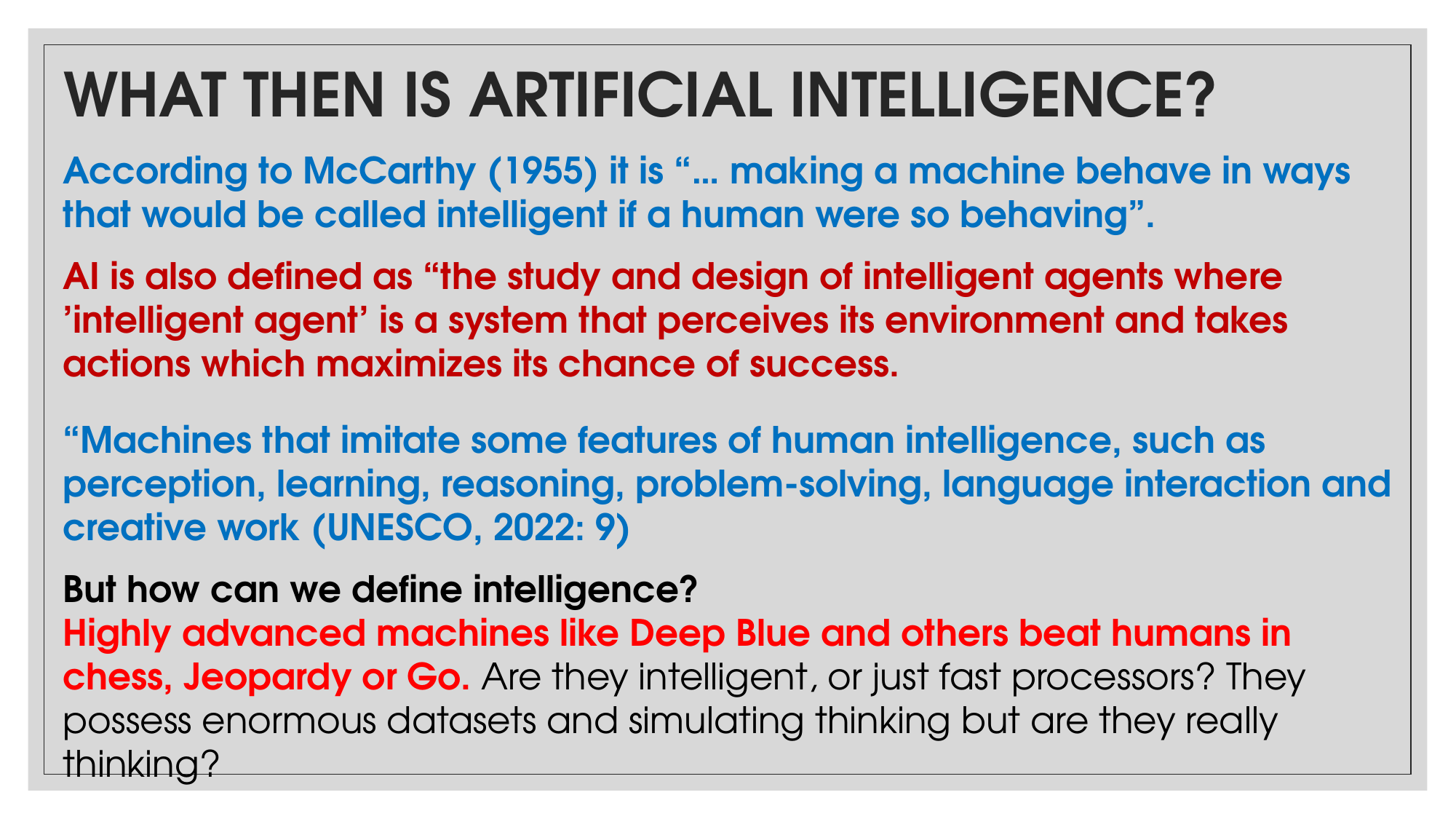

# WHAT THEN IS ARTIFICIAL INTELLIGENCE?
According to McCarthy (1955) it is “… making a machine behave in ways that would be called intelligent if a human were so behaving”.

AI is also defined as “the study and design of intelligent agents where ’intelligent agent’ is a system that perceives its environment and takes actions which maximizes its chance of success.

“Machines that imitate some features of human intelligence, such as perception, learning, reasoning, problem-solving, language interaction and creative work (UNESCO, 2022: 9)

But how can we define intelligence?
Highly advanced machines like Deep Blue and others beat humans in chess, Jeopardy or Go. Are they intelligent, or just fast processors? They possess enormous datasets and simulating thinking but are they really thinking?